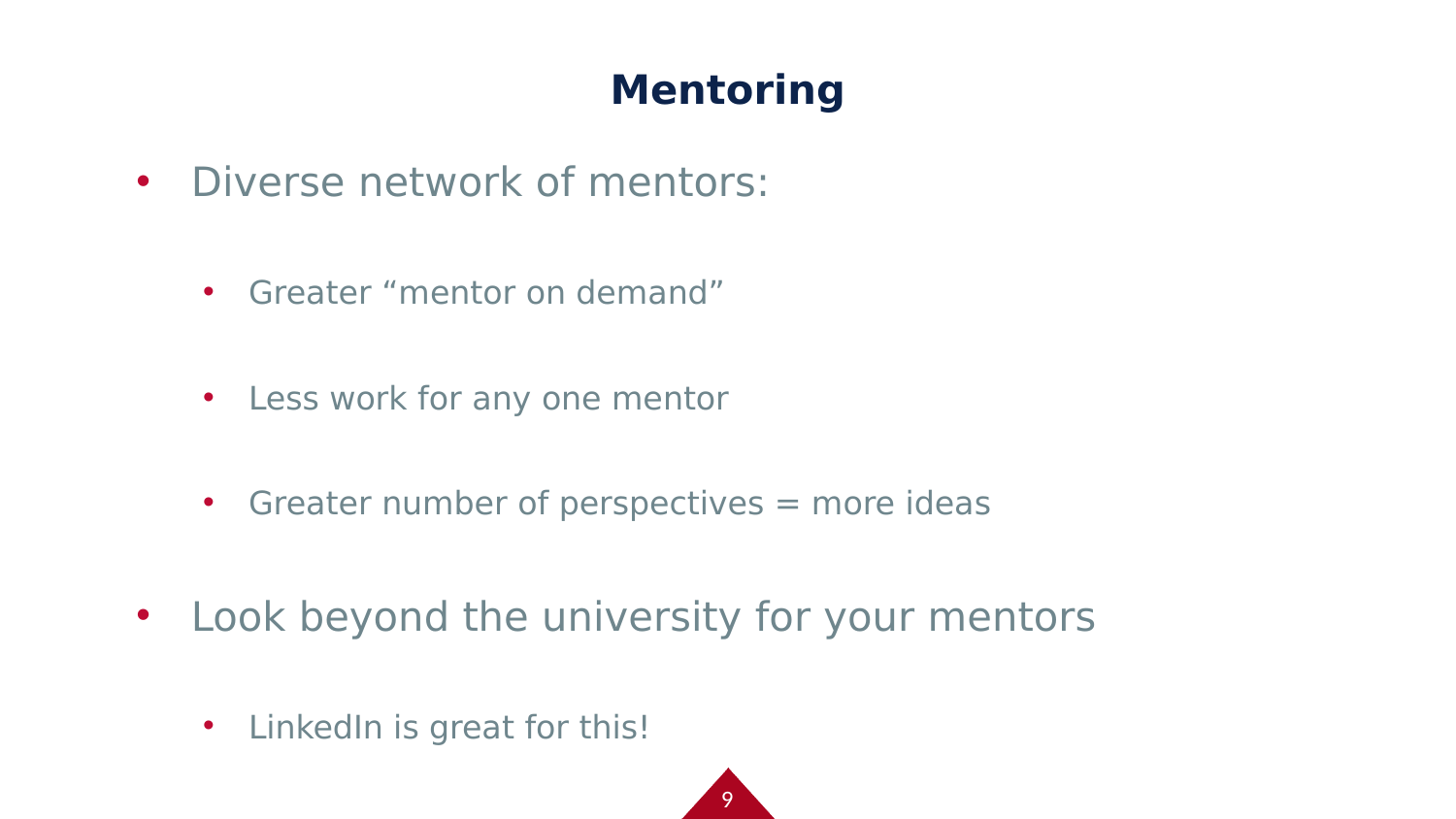

# Mentoring
Diverse network of mentors:

Greater “mentor on demand”

Less work for any one mentor

Greater number of perspectives = more ideas

Look beyond the university for your mentors

LinkedIn is great for this!
9